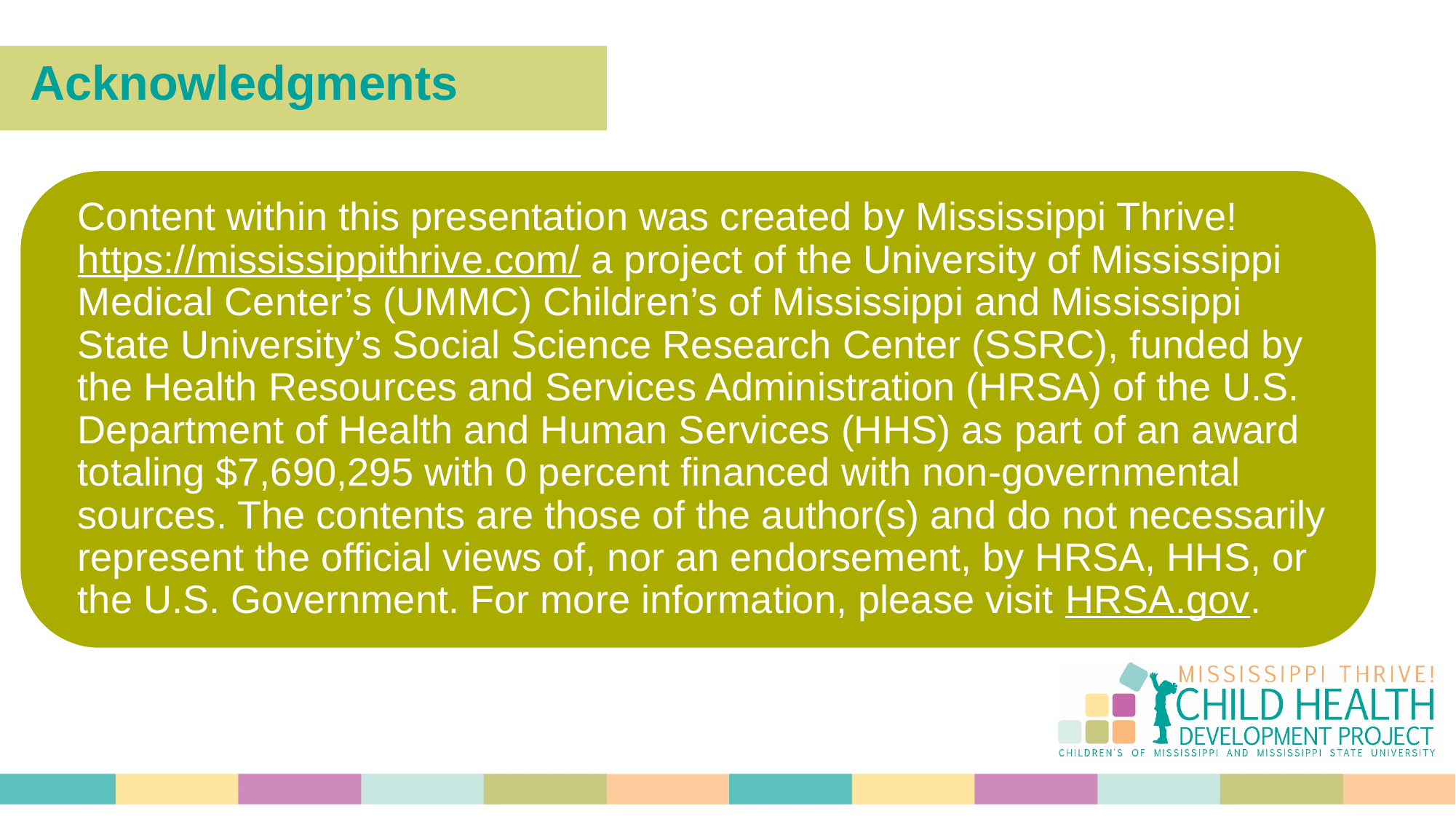

# Acknowledgments
Content within this presentation was created by Mississippi Thrive! https://mississippithrive.com/ a project of the University of Mississippi Medical Center’s (UMMC) Children’s of Mississippi and Mississippi State University’s Social Science Research Center (SSRC), funded by the Health Resources and Services Administration (HRSA) of the U.S. Department of Health and Human Services (HHS) as part of an award totaling $7,690,295 with 0 percent financed with non-governmental sources. The contents are those of the author(s) and do not necessarily represent the official views of, nor an endorsement, by HRSA, HHS, or the U.S. Government. For more information, please visit HRSA.gov.